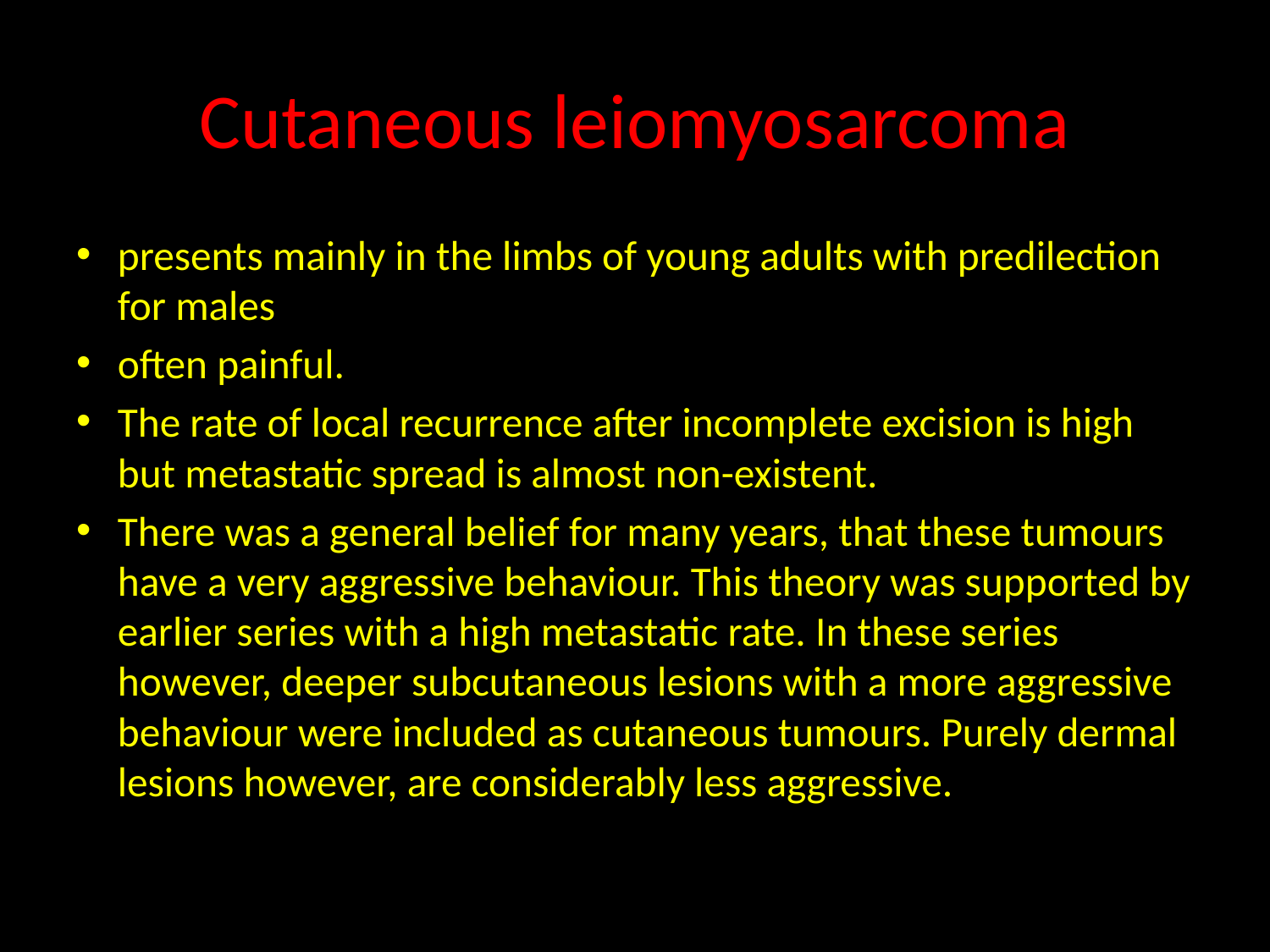

# Cutaneous leiomyosarcoma
presents mainly in the limbs of young adults with predilection for males
often painful.
The rate of local recurrence after incomplete excision is high but metastatic spread is almost non-existent.
There was a general belief for many years, that these tumours have a very aggressive behaviour. This theory was supported by earlier series with a high metastatic rate. In these series however, deeper subcutaneous lesions with a more aggressive behaviour were included as cutaneous tumours. Purely dermal lesions however, are considerably less aggressive.